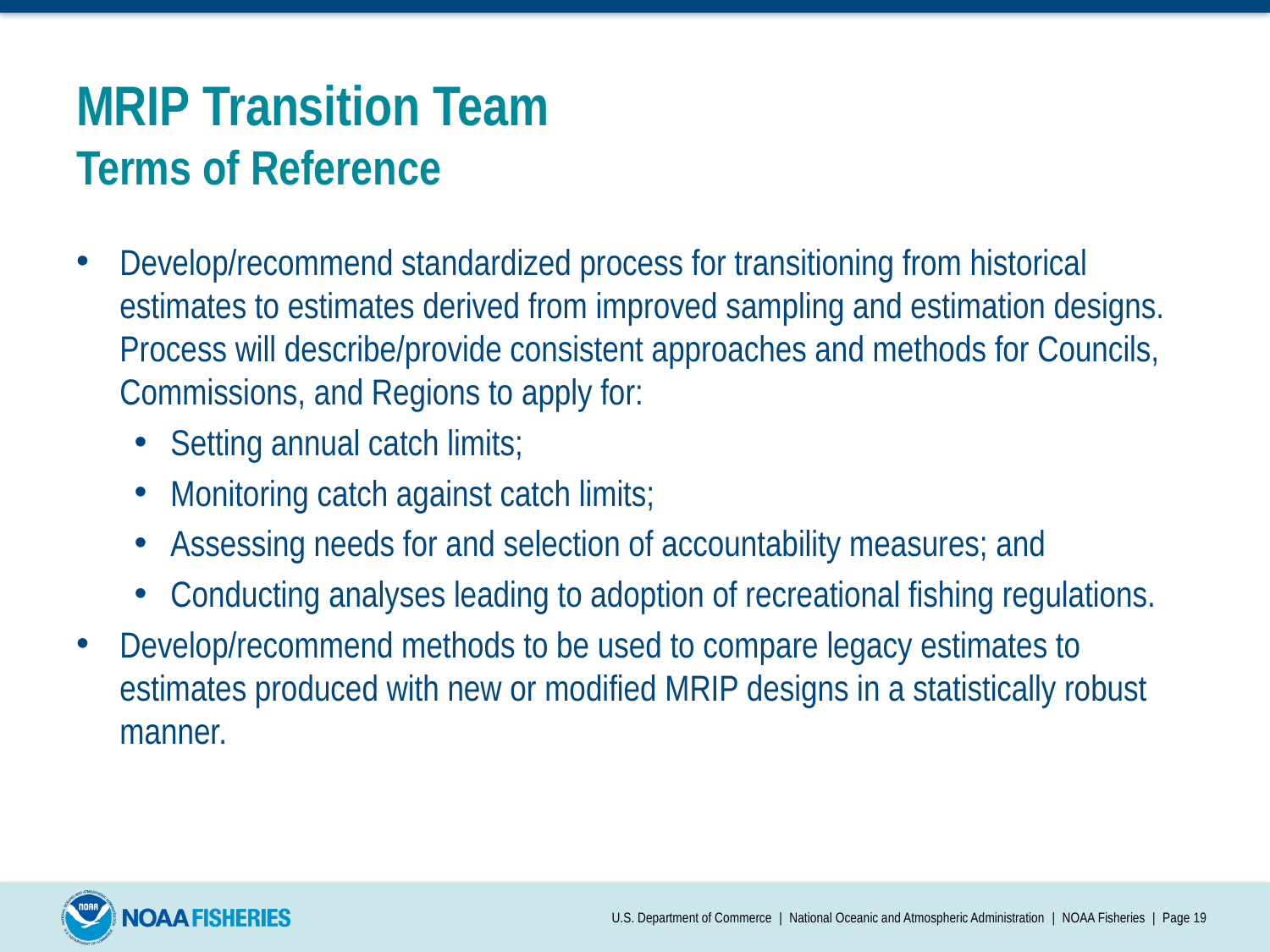

# MRIP Transition Team Terms of Reference
Develop/recommend standardized process for transitioning from historical estimates to estimates derived from improved sampling and estimation designs.  Process will describe/provide consistent approaches and methods for Councils, Commissions, and Regions to apply for:
Setting annual catch limits;
Monitoring catch against catch limits;
Assessing needs for and selection of accountability measures; and
Conducting analyses leading to adoption of recreational fishing regulations.
Develop/recommend methods to be used to compare legacy estimates to estimates produced with new or modified MRIP designs in a statistically robust manner.
U.S. Department of Commerce | National Oceanic and Atmospheric Administration | NOAA Fisheries | Page 19